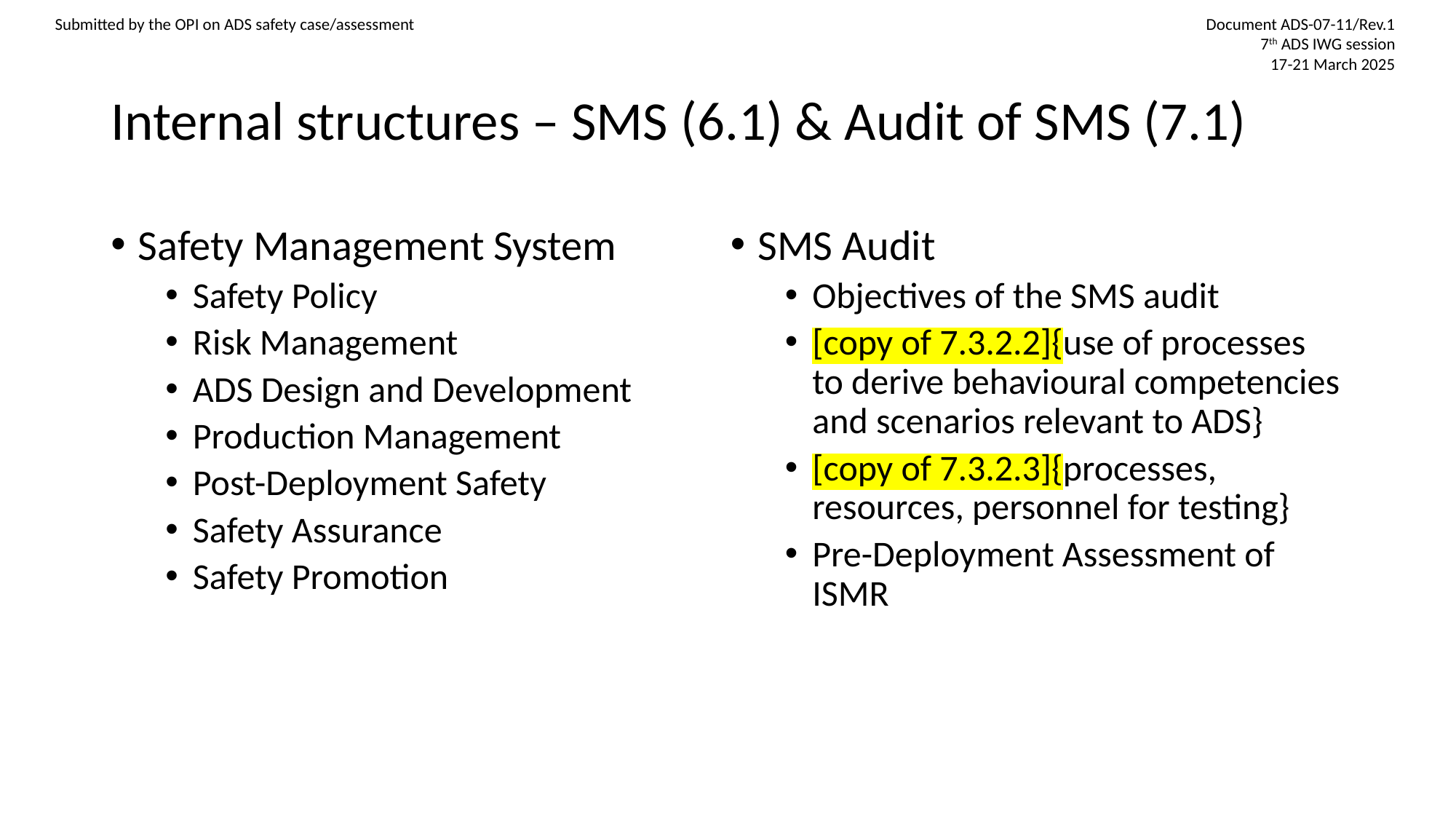

# Internal structures – SMS (6.1) & Audit of SMS (7.1)
Safety Management System
Safety Policy
Risk Management
ADS Design and Development
Production Management
Post-Deployment Safety
Safety Assurance
Safety Promotion

SMS Audit
Objectives of the SMS audit
[copy of 7.3.2.2]{use of processes to derive behavioural competencies and scenarios relevant to ADS}
[copy of 7.3.2.3]{processes, resources, personnel for testing}
Pre-Deployment Assessment of ISMR